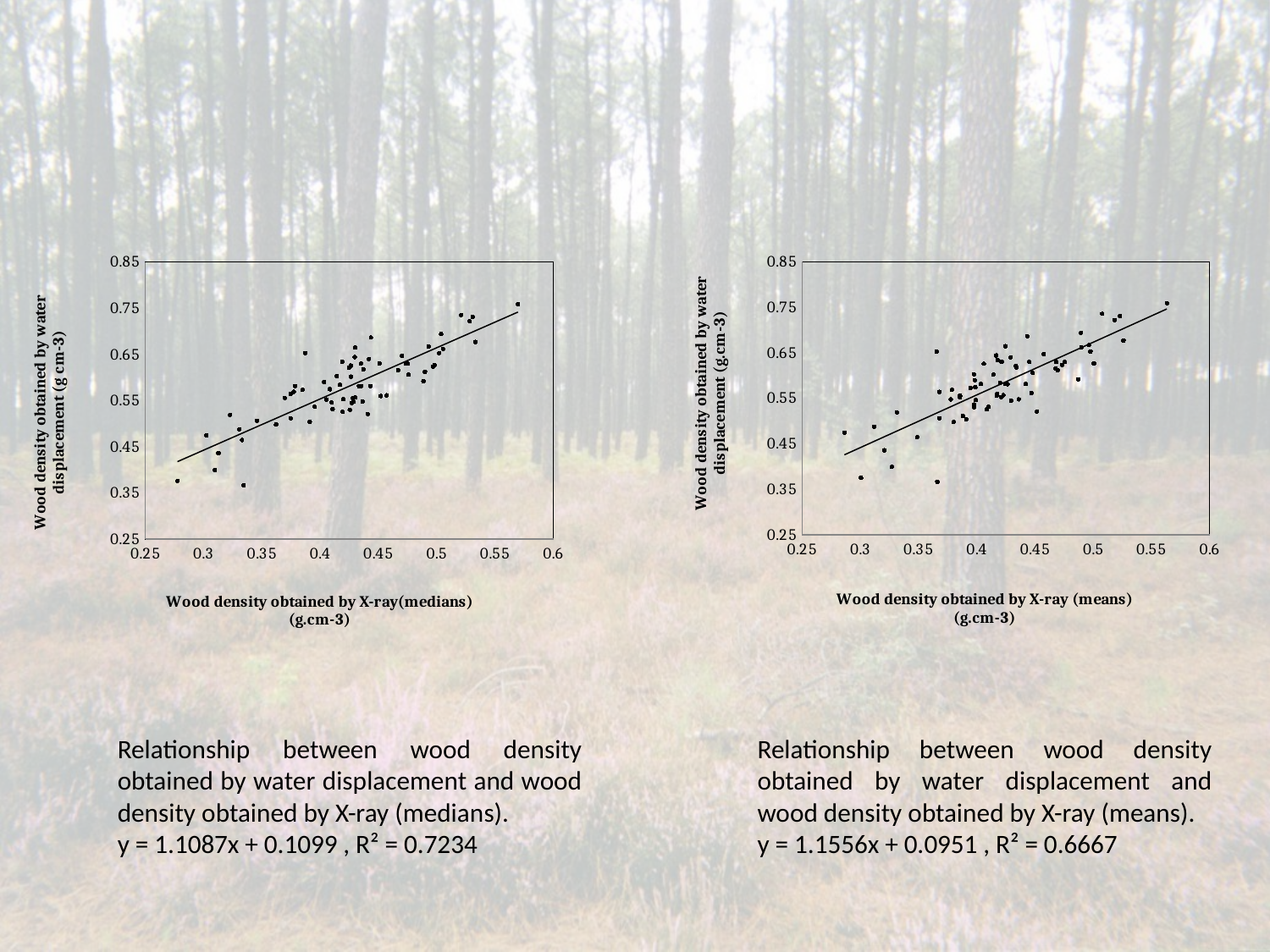

### Chart

| Category |  |
|---|---|

### Chart

| Category |  |
|---|---|
Relationship between wood density obtained by water displacement and wood density obtained by X-ray (medians).
y = 1.1087x + 0.1099 , R² = 0.7234

Relationship between wood density obtained by water displacement and wood density obtained by X-ray (means).
y = 1.1556x + 0.0951 , R² = 0.6667